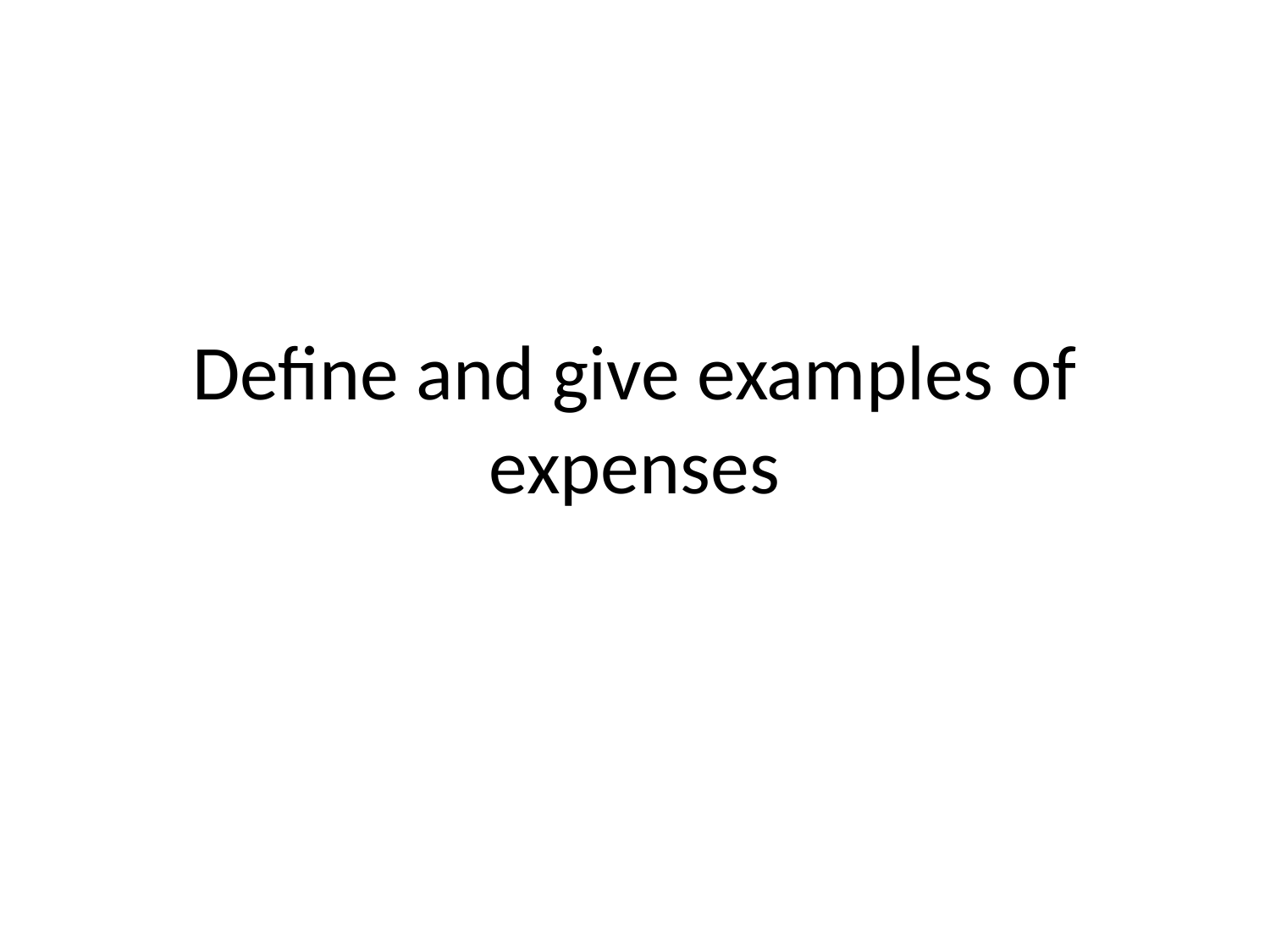

# Define and give examples of expenses